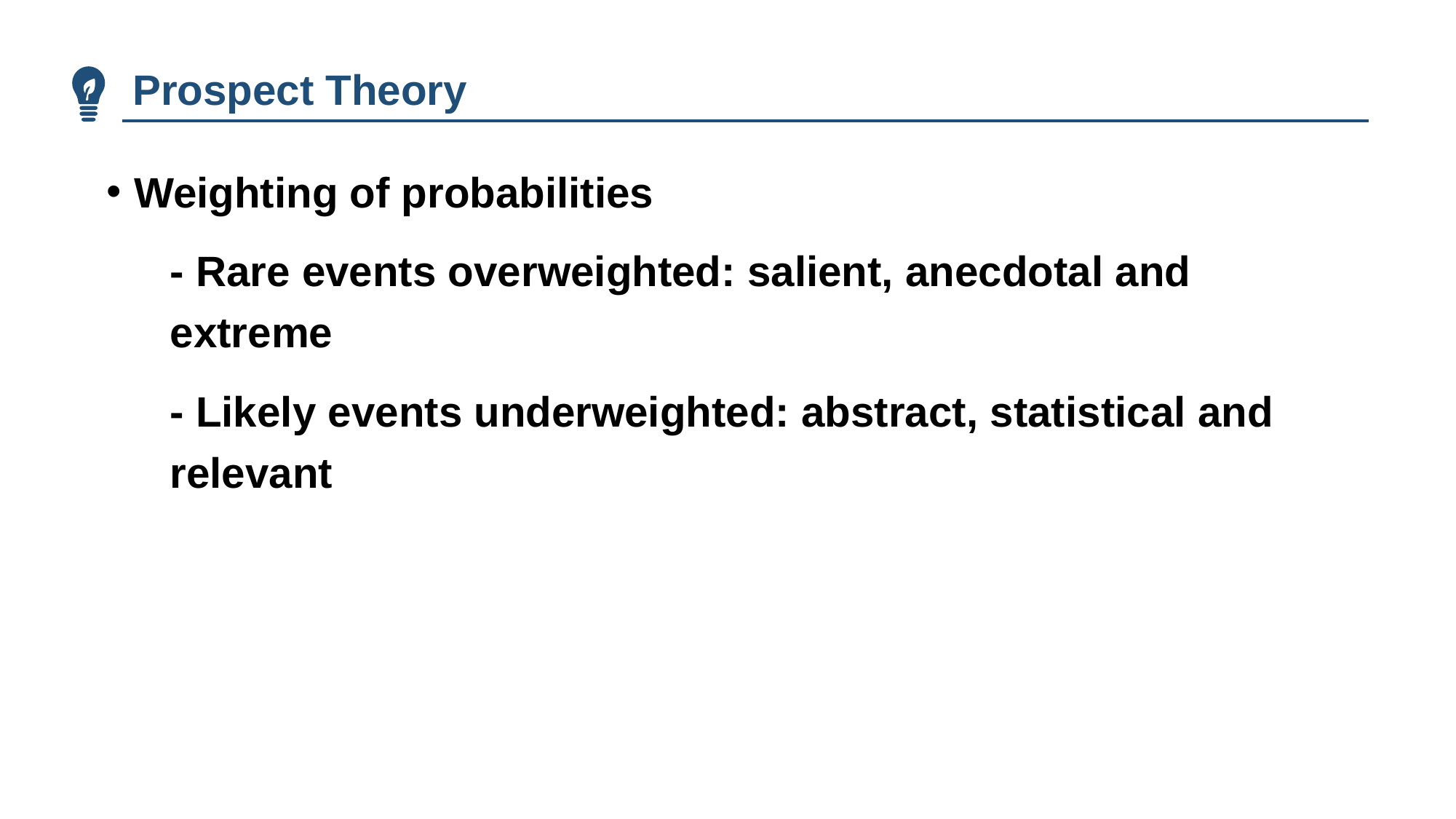

Prospect Theory

Weighting of probabilities
- Rare events overweighted: salient, anecdotal and extreme
- Likely events underweighted: abstract, statistical and relevant